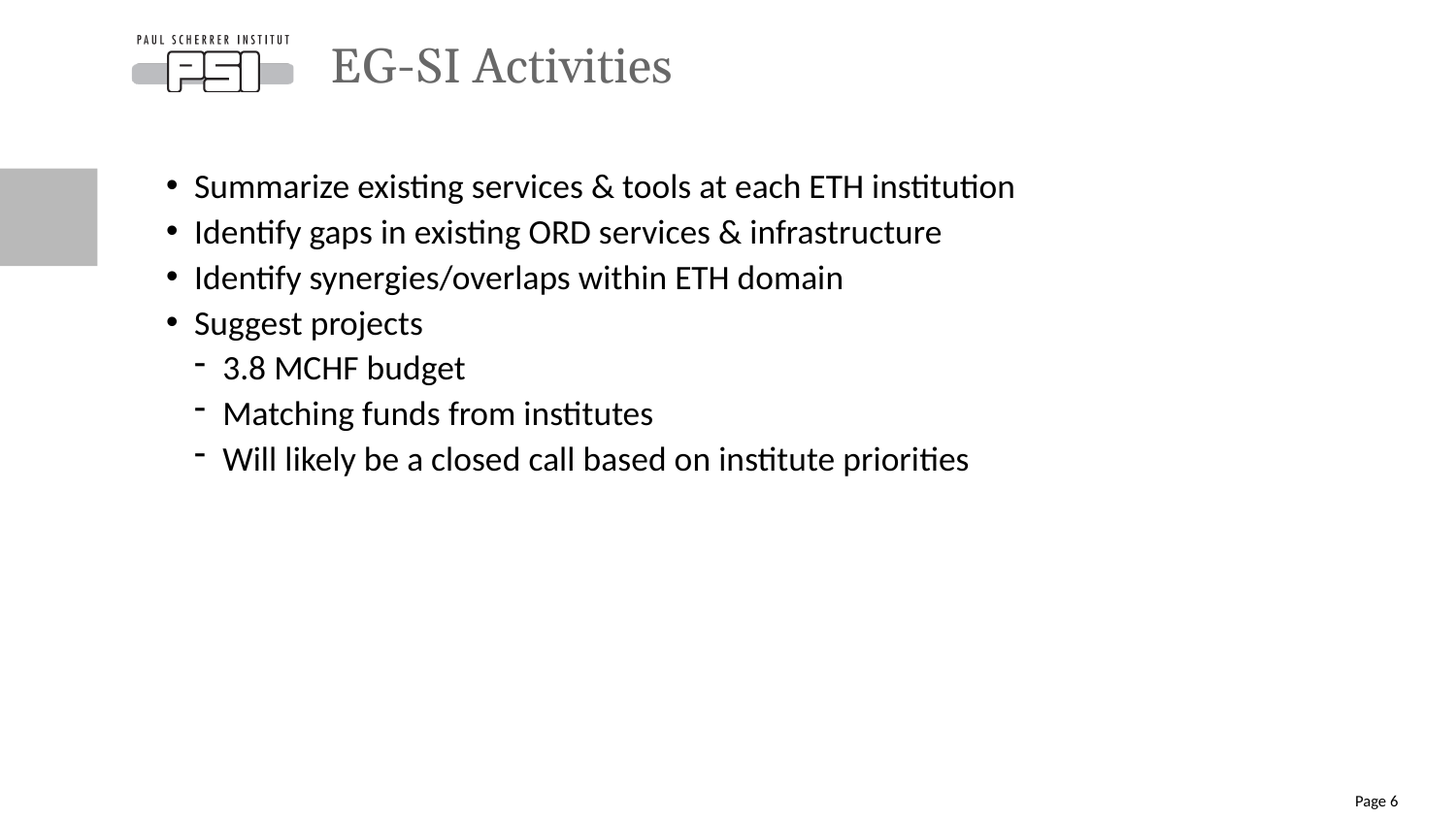

# EG-SI Activities
Summarize existing services & tools at each ETH institution
Identify gaps in existing ORD services & infrastructure
Identify synergies/overlaps within ETH domain
Suggest projects
3.8 MCHF budget
Matching funds from institutes
Will likely be a closed call based on institute priorities

Page 6